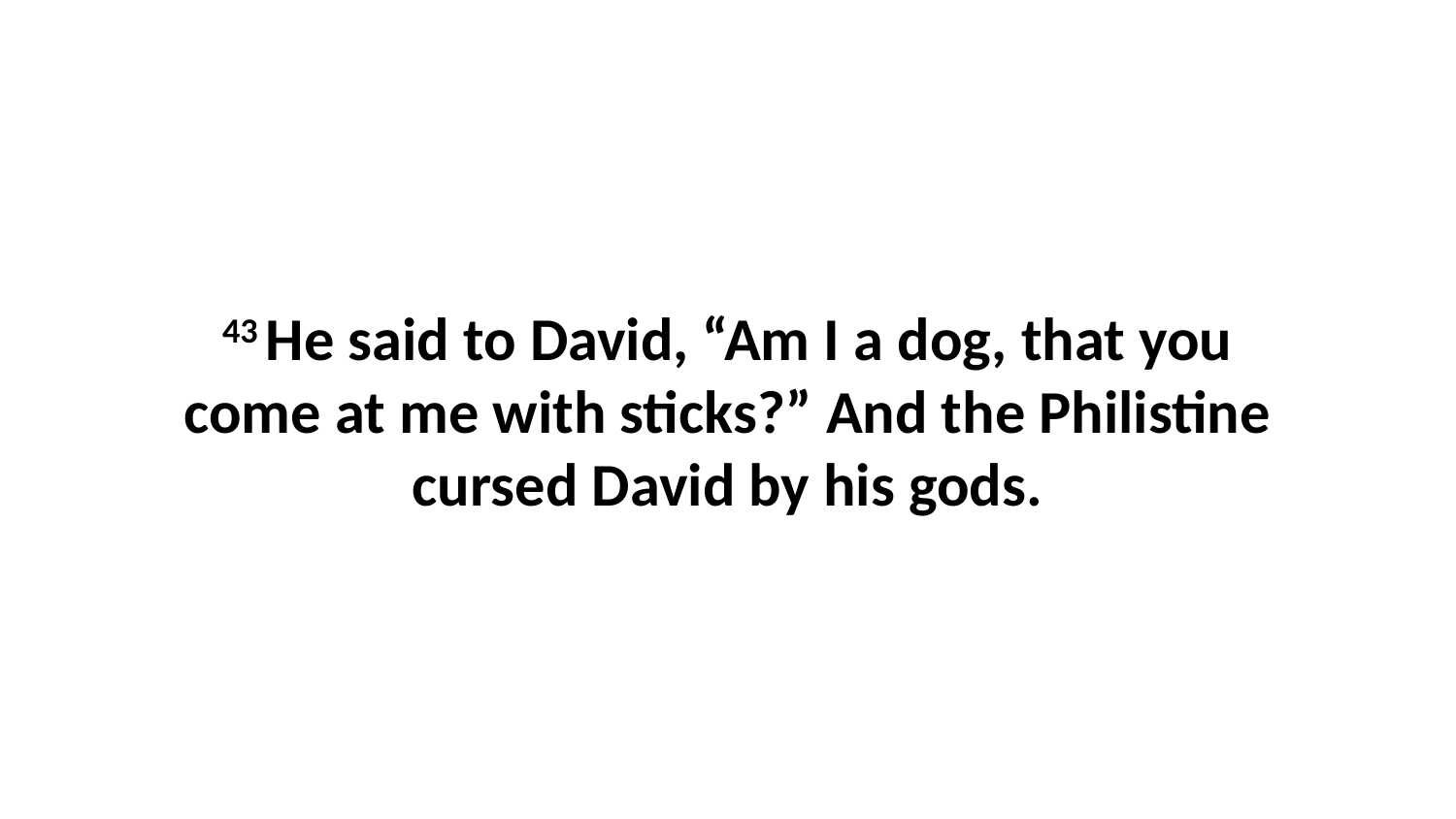

43 He said to David, “Am I a dog, that you come at me with sticks?” And the Philistine cursed David by his gods.